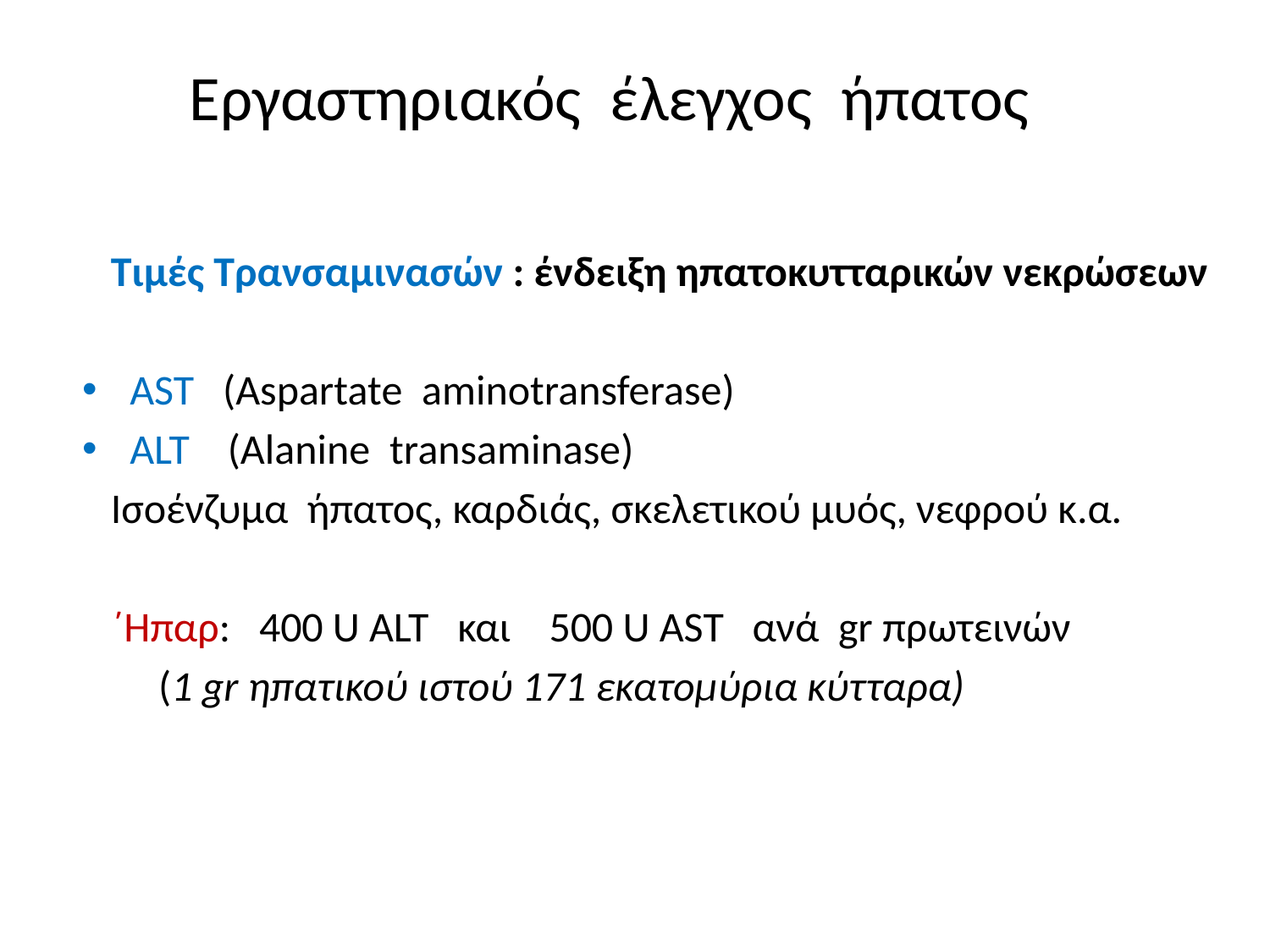

# Εργαστηριακός  έλεγχος  ήπατος
   Τιμές Τρανσαμινασών : ένδειξη ηπατοκυτταρικών νεκρώσεων

AST   (Aspartate  aminotransferase)
ALT    (Alanine  transaminase)
   Ισοένζυμα  ήπατος, καρδιάς, σκελετικού μυός, νεφρού κ.α.

   ΄Ηπαρ:   400 U ALT   και    500 U AST   ανά  gr πρωτεινών
        (1 gr ηπατικού ιστού 171 εκατομύρια κύτταρα)